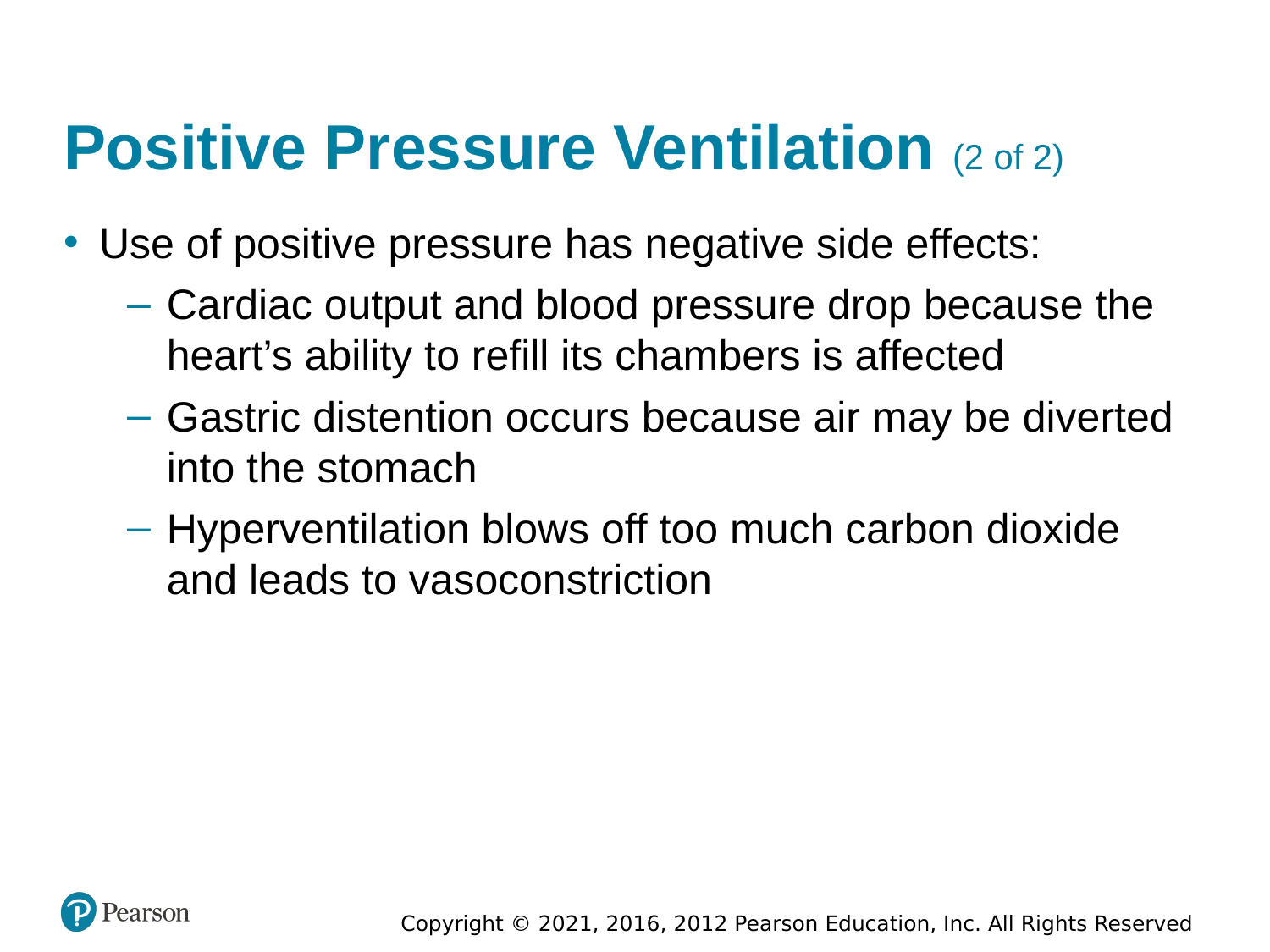

# Positive Pressure Ventilation (2 of 2)
Use of positive pressure has negative side effects:
Cardiac output and blood pressure drop because the heart’s ability to refill its chambers is affected
Gastric distention occurs because air may be diverted into the stomach
Hyperventilation blows off too much carbon dioxide and leads to vasoconstriction